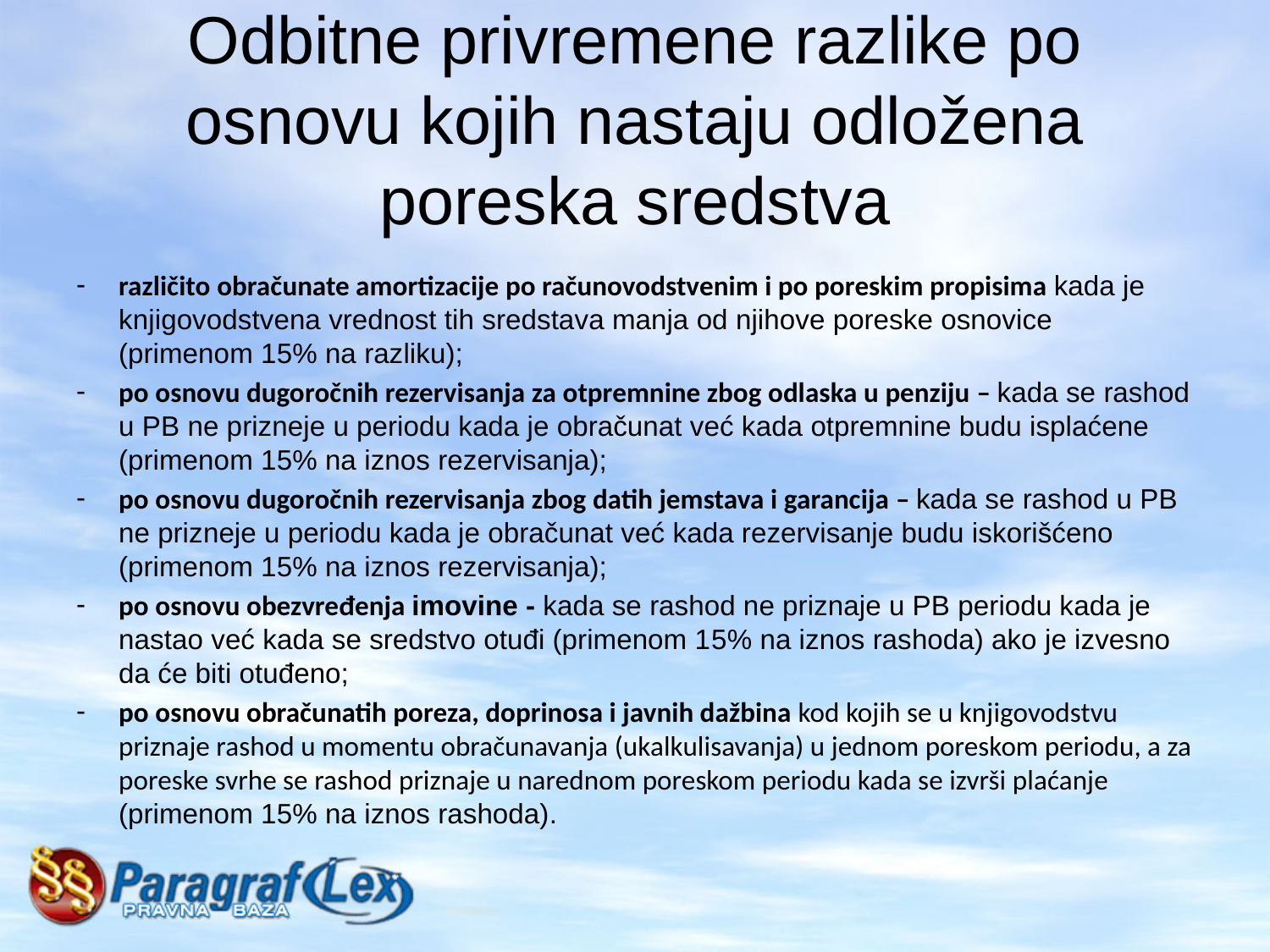

# Odbitne privremene razlike po osnovu kojih nastaju odložena poreska sredstva

različito obračunate amortizacije po računovodstvenim i po poreskim propisima kada je knjigovodstvena vrednost tih sredstava manja od njihove poreske osnovice (primenom 15% na razliku);
po osnovu dugoročnih rezervisanja za otpremnine zbog odlaska u penziju – kada se rashod u PB ne prizneje u periodu kada je obračunat već kada otpremnine budu isplaćene (primenom 15% na iznos rezervisanja);
po osnovu dugoročnih rezervisanja zbog datih jemstava i garancija – kada se rashod u PB ne prizneje u periodu kada je obračunat već kada rezervisanje budu iskorišćeno (primenom 15% na iznos rezervisanja);
po osnovu obezvređenja imovine - kada se rashod ne priznaje u PB periodu kada je nastao već kada se sredstvo otuđi (primenom 15% na iznos rashoda) ako je izvesno da će biti otuđeno;
po osnovu obračunatih poreza, doprinosa i javnih dažbina kod kojih se u knjigovodstvu priznaje rashod u momentu obračunavanja (ukalkulisavanja) u jednom poreskom periodu, a za poreske svrhe se rashod priznaje u narednom poreskom periodu kada se izvrši plaćanje (primenom 15% na iznos rashoda).